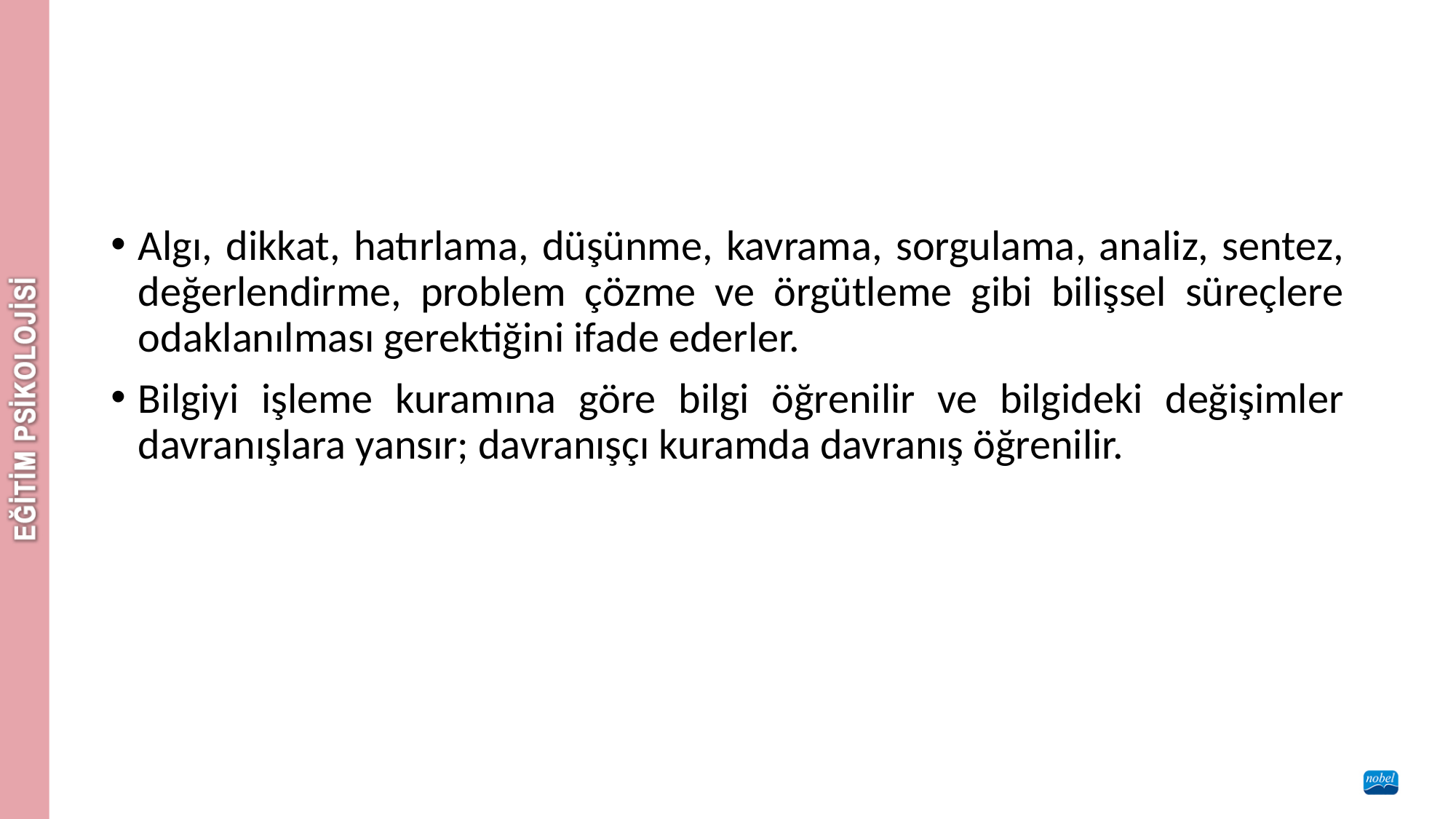

#
Algı, dikkat, hatırlama, düşünme, kavrama, sorgulama, analiz, sentez, değerlendirme, problem çözme ve örgütleme gibi bilişsel süreçlere odaklanılması gerektiğini ifade ederler.
Bilgiyi işleme kuramına göre bilgi öğrenilir ve bilgideki değişimler davranışlara yansır; davranışçı kuramda davranış öğrenilir.